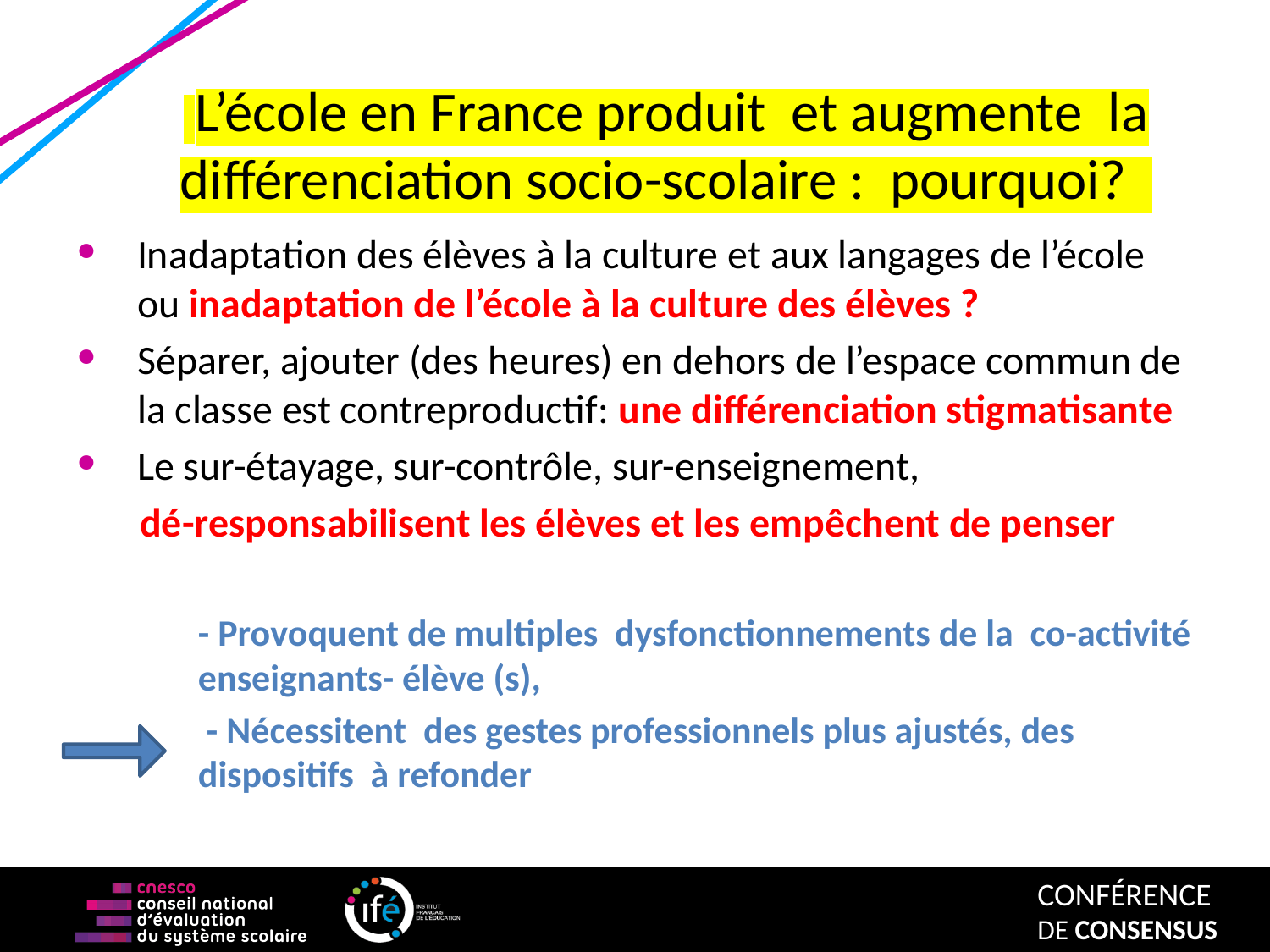

# L’école en France produit  et augmente  la différenciation socio-scolaire :  pourquoi?
Inadaptation des élèves à la culture et aux langages de l’école ou inadaptation de l’école à la culture des élèves ?
Séparer, ajouter (des heures) en dehors de l’espace commun de la classe est contreproductif: une différenciation stigmatisante
Le sur-étayage, sur-contrôle, sur-enseignement,
       dé-responsabilisent les élèves et les empêchent de penser

- Provoquent de multiples  dysfonctionnements de la  co-activité enseignants- élève (s),
 - Nécessitent  des gestes professionnels plus ajustés, des dispositifs  à refonder